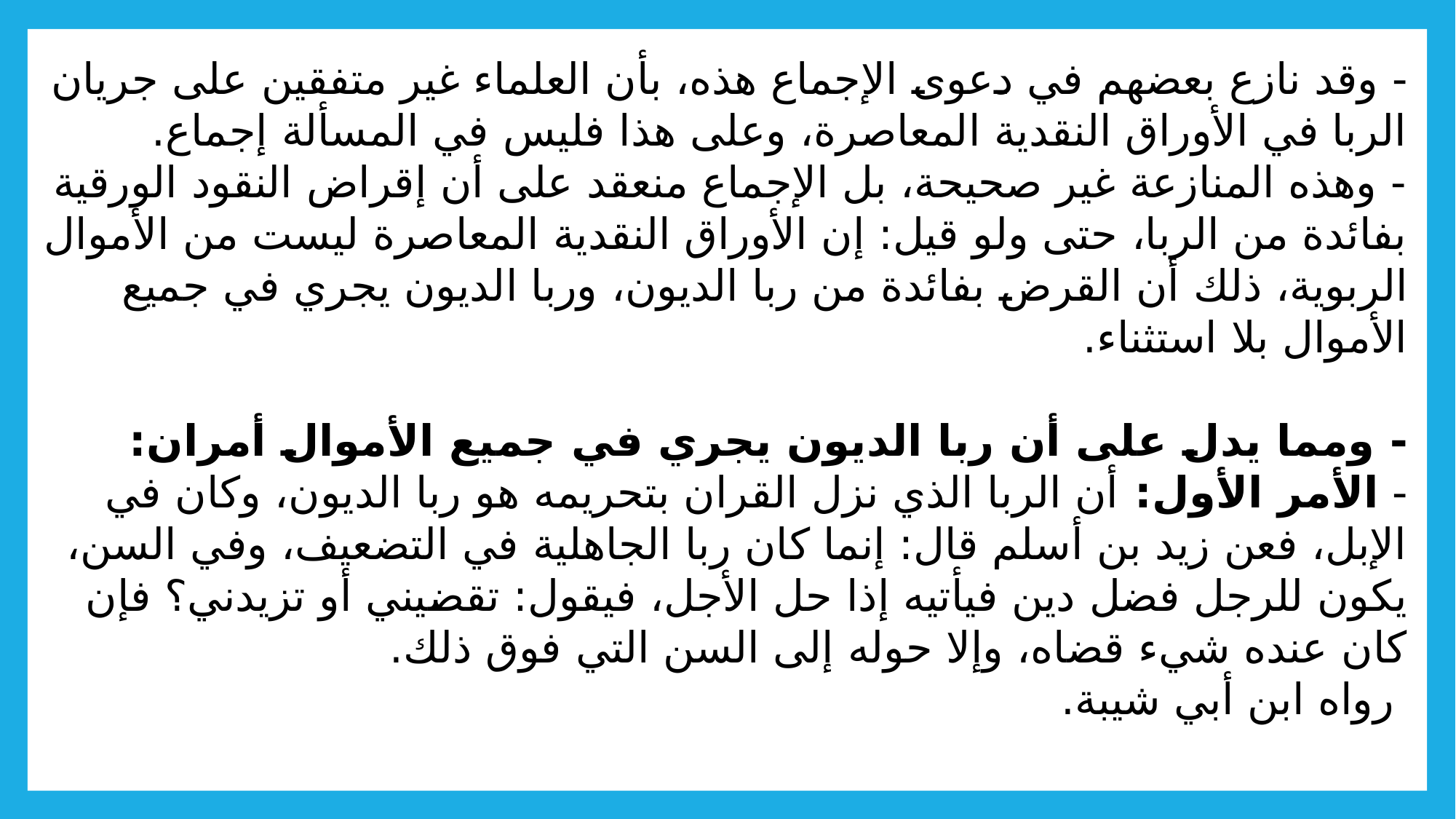

# - وقد نازع بعضهم في دعوى الإجماع هذه، بأن العلماء غير متفقين على جريان الربا في الأوراق النقدية المعاصرة، وعلى هذا فليس في المسألة إجماع. - وهذه المنازعة غير صحيحة، بل الإجماع منعقد على أن إقراض النقود الورقية بفائدة من الربا، حتى ولو قيل: إن الأوراق النقدية المعاصرة ليست من الأموال الربوية، ذلك أن القرض بفائدة من ربا الديون، وربا الديون يجري في جميع الأموال بلا استثناء. - ومما يدل على أن ربا الديون يجري في جميع الأموال أمران: - الأمر الأول: أن الربا الذي نزل القران بتحريمه هو ربا الديون، وكان في الإبل، فعن زيد بن أسلم قال: إنما كان ربا الجاهلية في التضعيف، وفي السن، يكون للرجل فضل دين فيأتيه إذا حل الأجل، فيقول: تقضيني أو تزيدني؟ فإن كان عنده شيء قضاه، وإلا حوله إلى السن التي فوق ذلك. رواه ابن أبي شيبة.